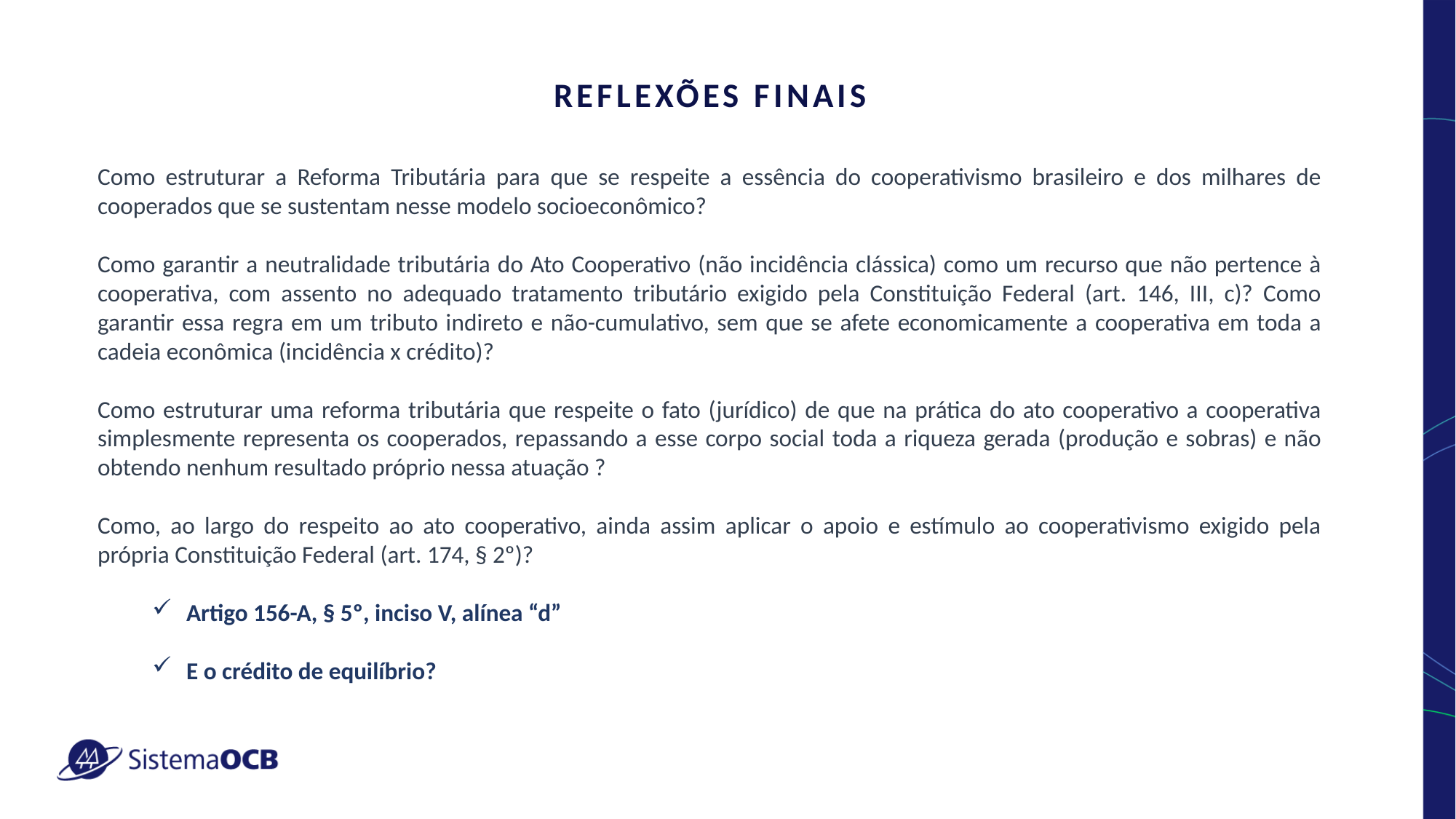

Reflexões finais
Como estruturar a Reforma Tributária para que se respeite a essência do cooperativismo brasileiro e dos milhares de cooperados que se sustentam nesse modelo socioeconômico?

Como garantir a neutralidade tributária do Ato Cooperativo (não incidência clássica) como um recurso que não pertence à cooperativa, com assento no adequado tratamento tributário exigido pela Constituição Federal (art. 146, III, c)? Como garantir essa regra em um tributo indireto e não-cumulativo, sem que se afete economicamente a cooperativa em toda a cadeia econômica (incidência x crédito)?

Como estruturar uma reforma tributária que respeite o fato (jurídico) de que na prática do ato cooperativo a cooperativa simplesmente representa os cooperados, repassando a esse corpo social toda a riqueza gerada (produção e sobras) e não obtendo nenhum resultado próprio nessa atuação ?

Como, ao largo do respeito ao ato cooperativo, ainda assim aplicar o apoio e estímulo ao cooperativismo exigido pela própria Constituição Federal (art. 174, § 2º)?

Artigo 156-A, § 5º, inciso V, alínea “d”

E o crédito de equilíbrio?